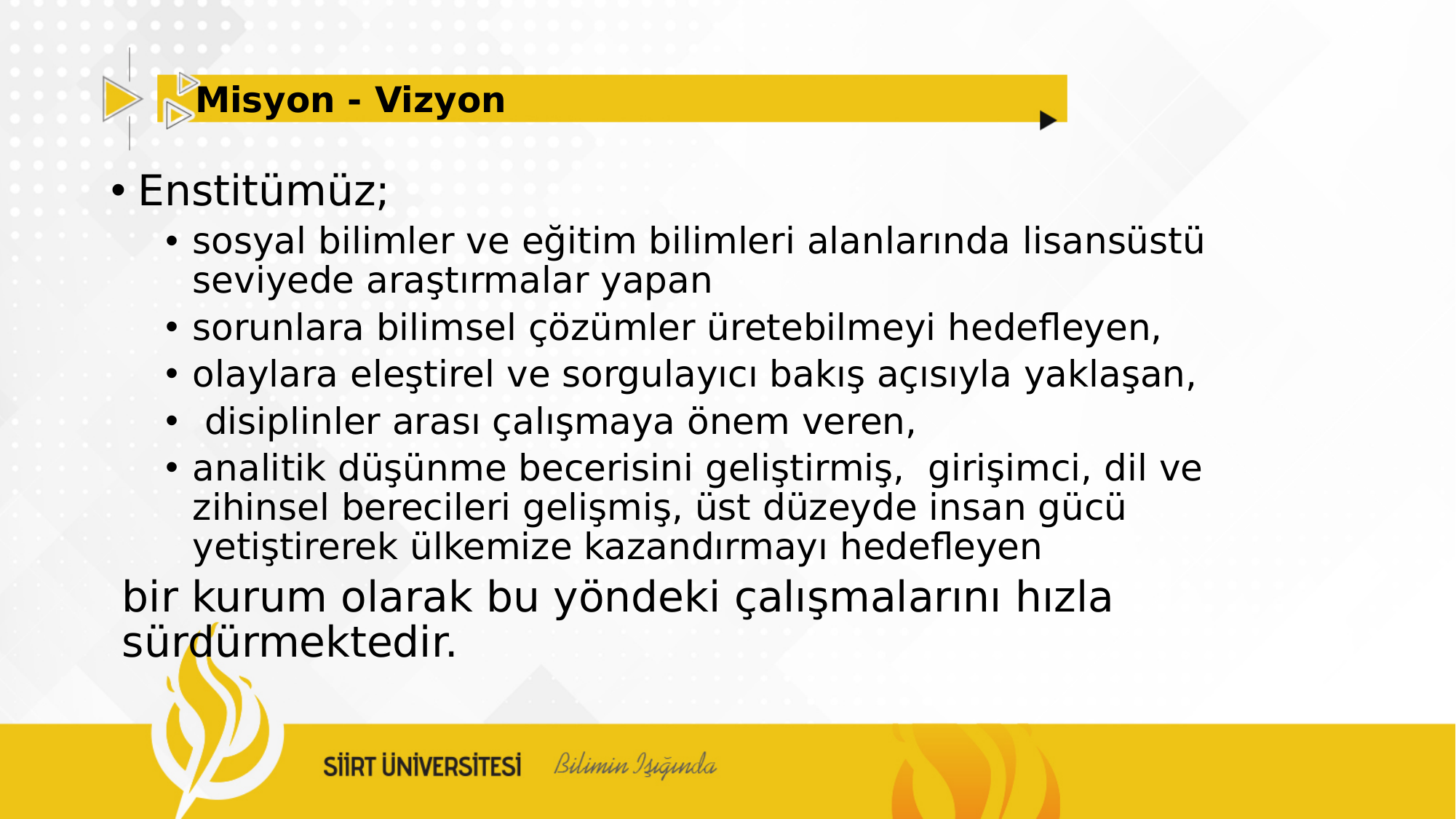

# Misyon - Vizyon
Enstitümüz;
sosyal bilimler ve eğitim bilimleri alanlarında lisansüstü seviyede araştırmalar yapan
sorunlara bilimsel çözümler üretebilmeyi hedefleyen,
olaylara eleştirel ve sorgulayıcı bakış açısıyla yaklaşan,
 disiplinler arası çalışmaya önem veren,
analitik düşünme becerisini geliştirmiş,  girişimci, dil ve zihinsel berecileri gelişmiş, üst düzeyde insan gücü yetiştirerek ülkemize kazandırmayı hedefleyen
bir kurum olarak bu yöndeki çalışmalarını hızla sürdürmektedir.